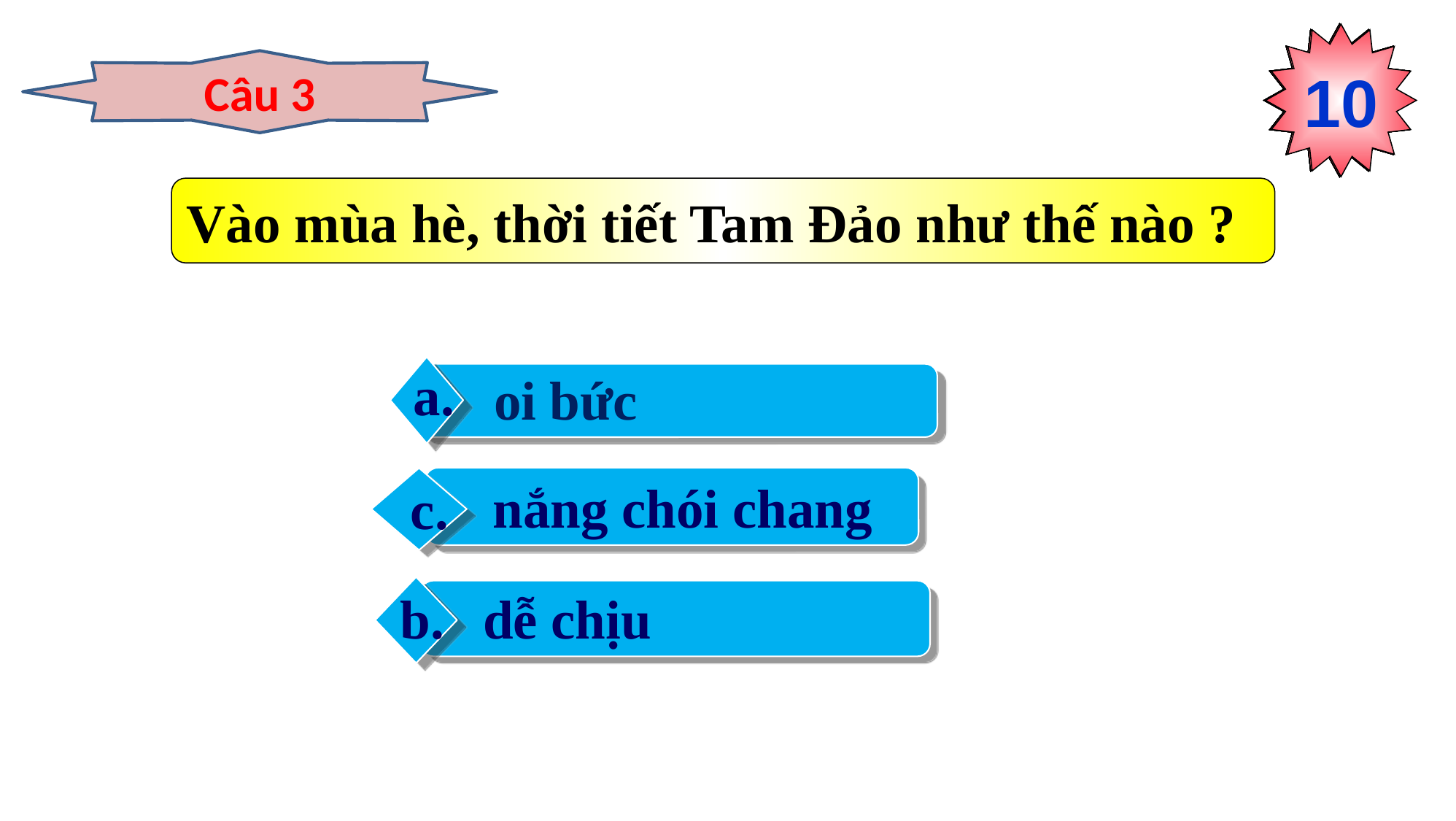

0
1
2
3
4
5
6
7
8
9
10
Câu 3
Vào mùa hè, thời tiết Tam Đảo như thế nào ?
a.

      oi bức

   nắng chói chang
c.

b.
    dễ chịu